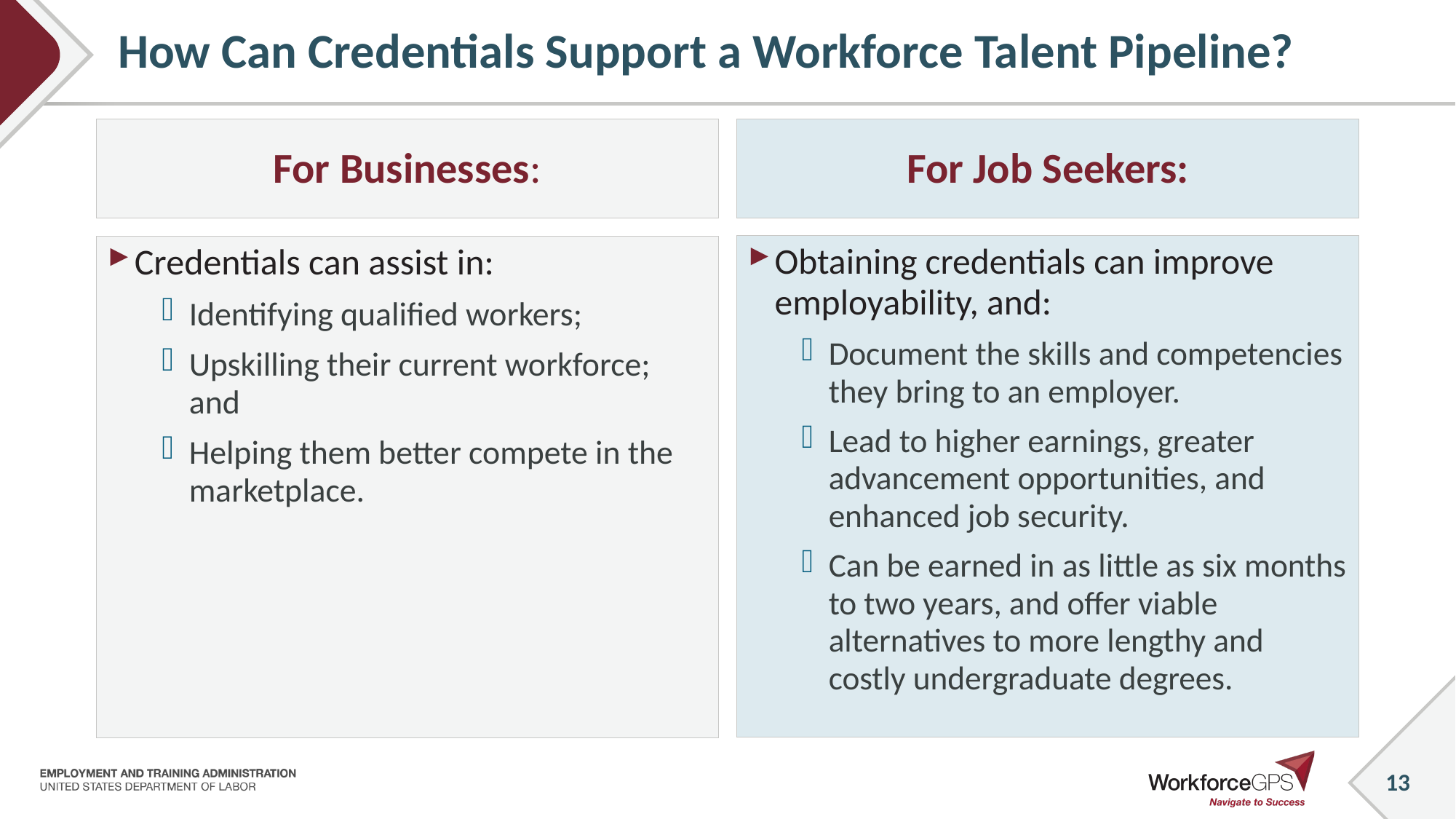

# How Can Credentials Support a Workforce Talent Pipeline?
For Businesses:
For Job Seekers:
Obtaining credentials can improve employability, and:
Document the skills and competencies they bring to an employer.
Lead to higher earnings, greater advancement opportunities, and enhanced job security.
Can be earned in as little as six months to two years, and offer viable alternatives to more lengthy and costly undergraduate degrees.
Credentials can assist in:
Identifying qualified workers;
Upskilling their current workforce; and
Helping them better compete in the marketplace.

13